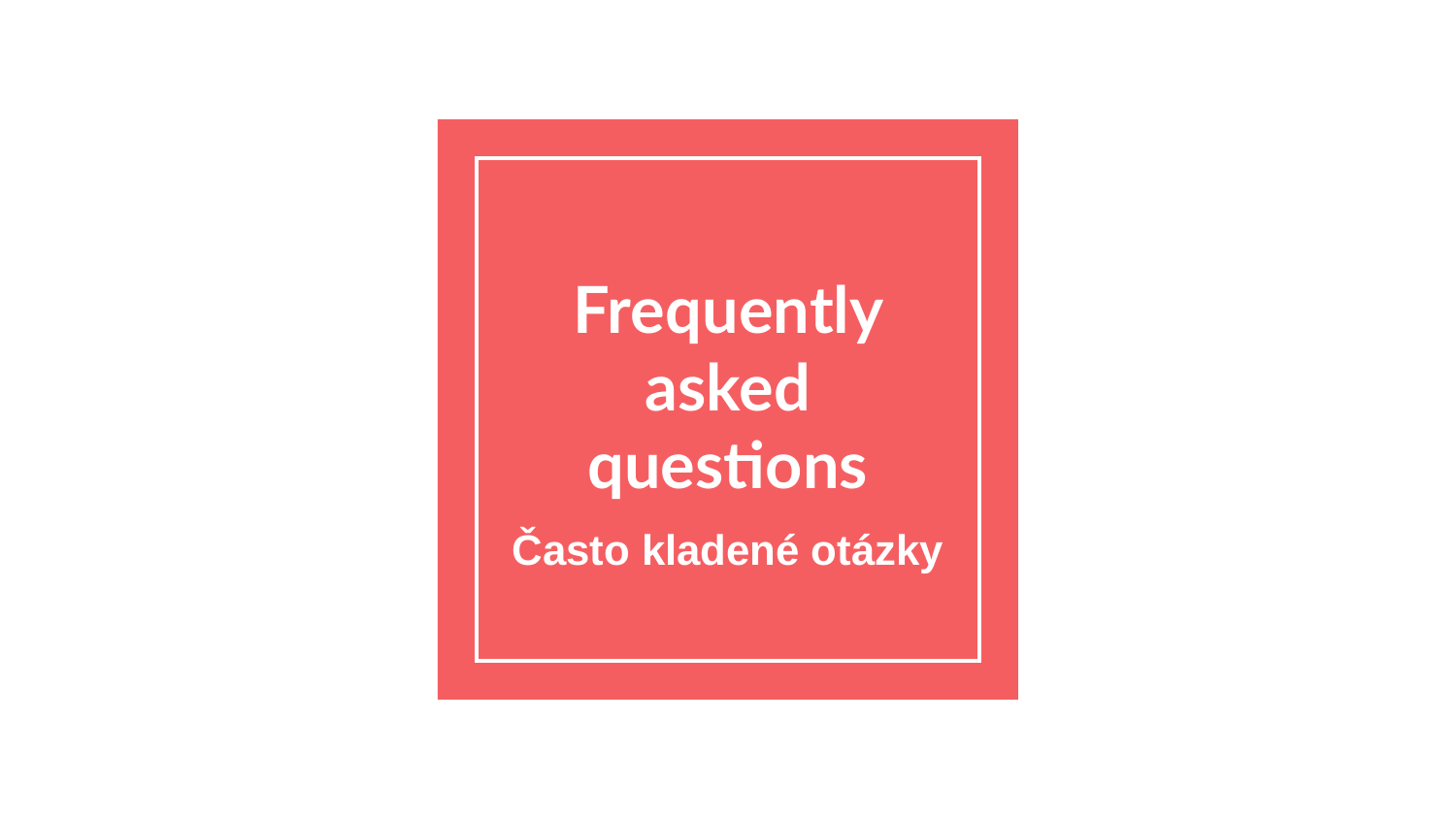

# Frequently asked questions
Často kladené otázky